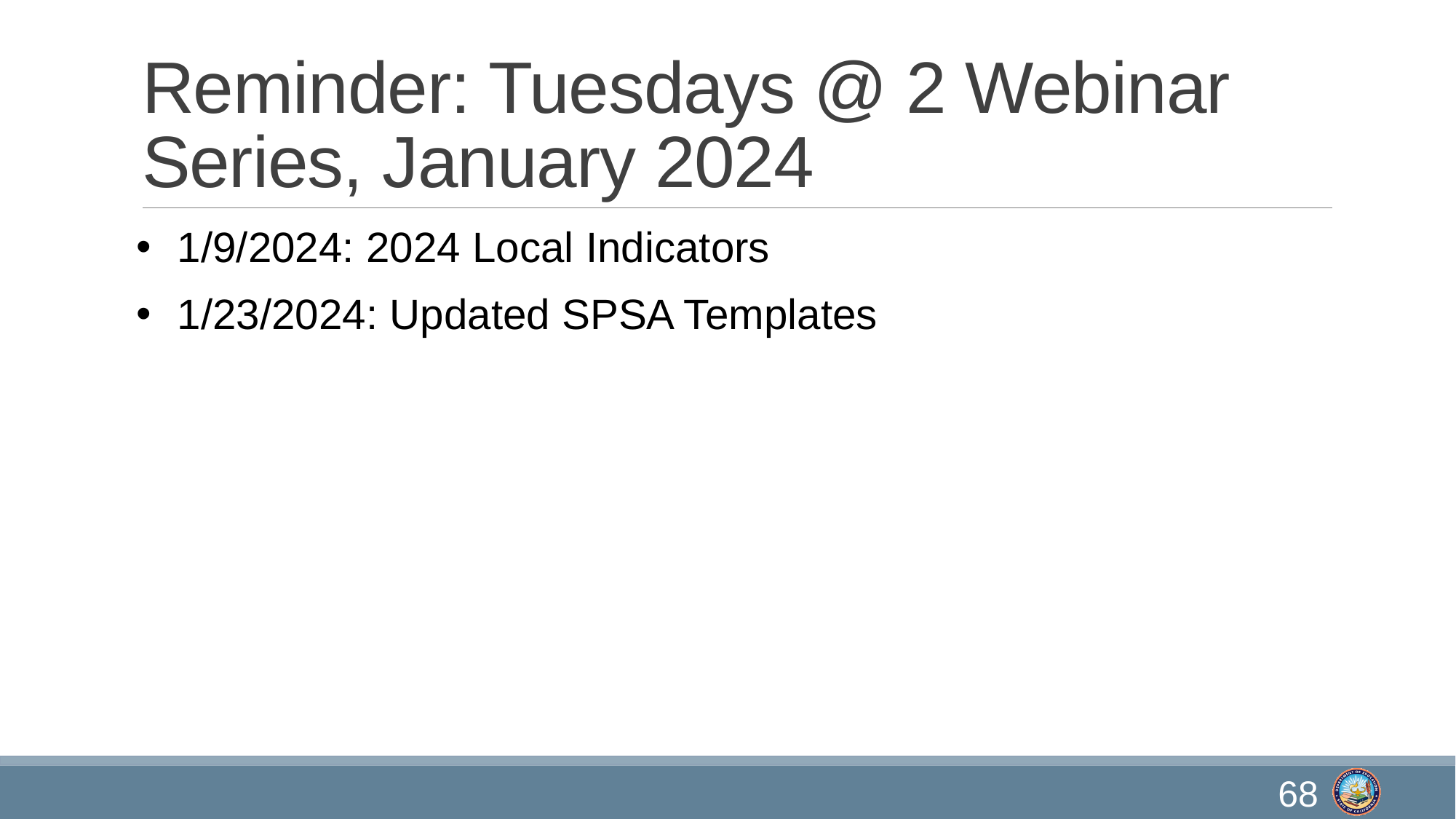

# Reminder: Tuesdays @ 2 Webinar Series, January 2024
1/9/2024: 2024 Local Indicators
1/23/2024: Updated SPSA Templates
68